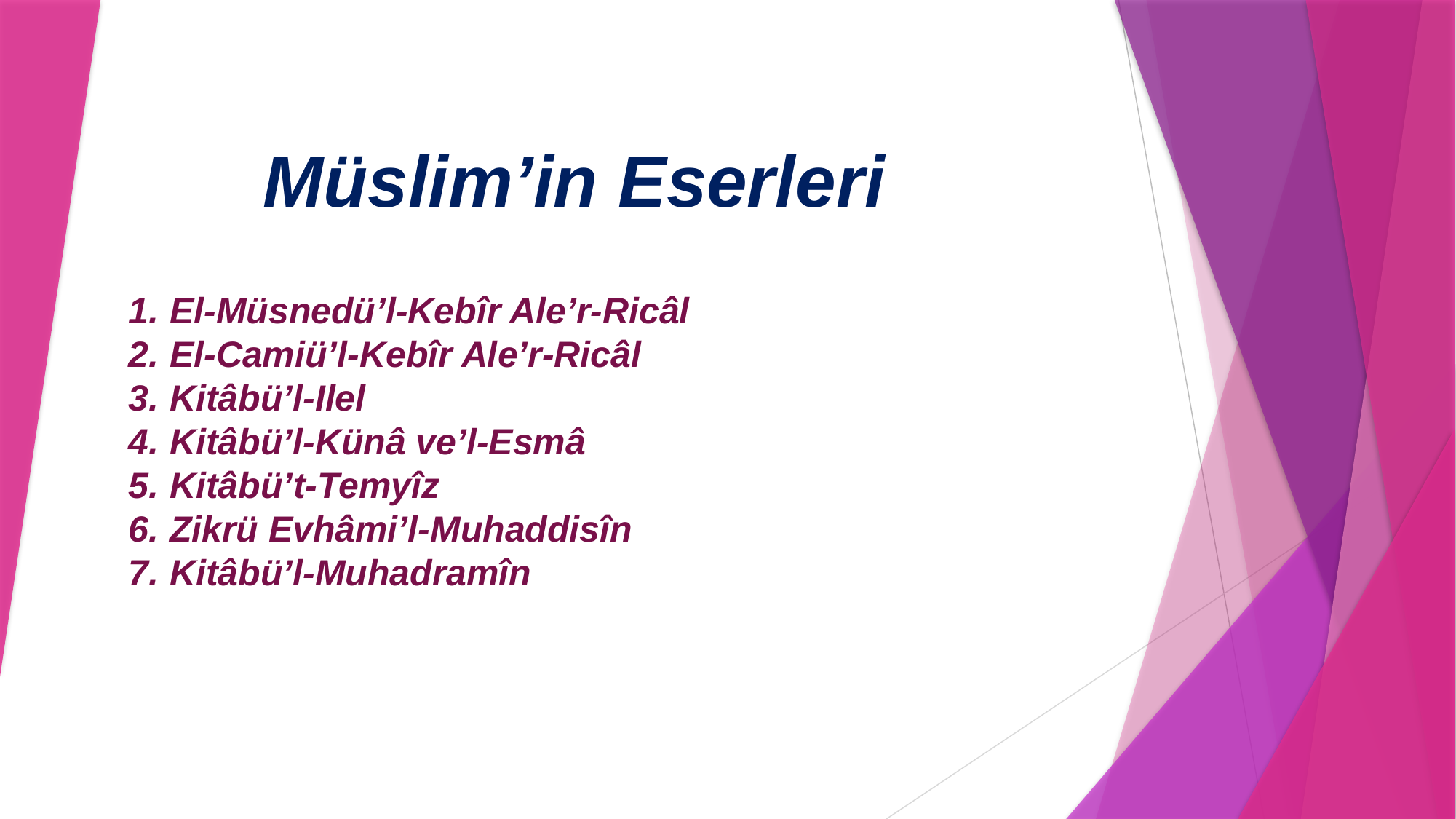

Müslim’in Eserleri
El-Müsnedü’l-Kebîr Ale’r-Ricâl
El-Camiü’l-Kebîr Ale’r-Ricâl
Kitâbü’l-Ilel
Kitâbü’l-Künâ ve’l-Esmâ
Kitâbü’t-Temyîz
Zikrü Evhâmi’l-Muhaddisîn
Kitâbü’l-Muhadramîn